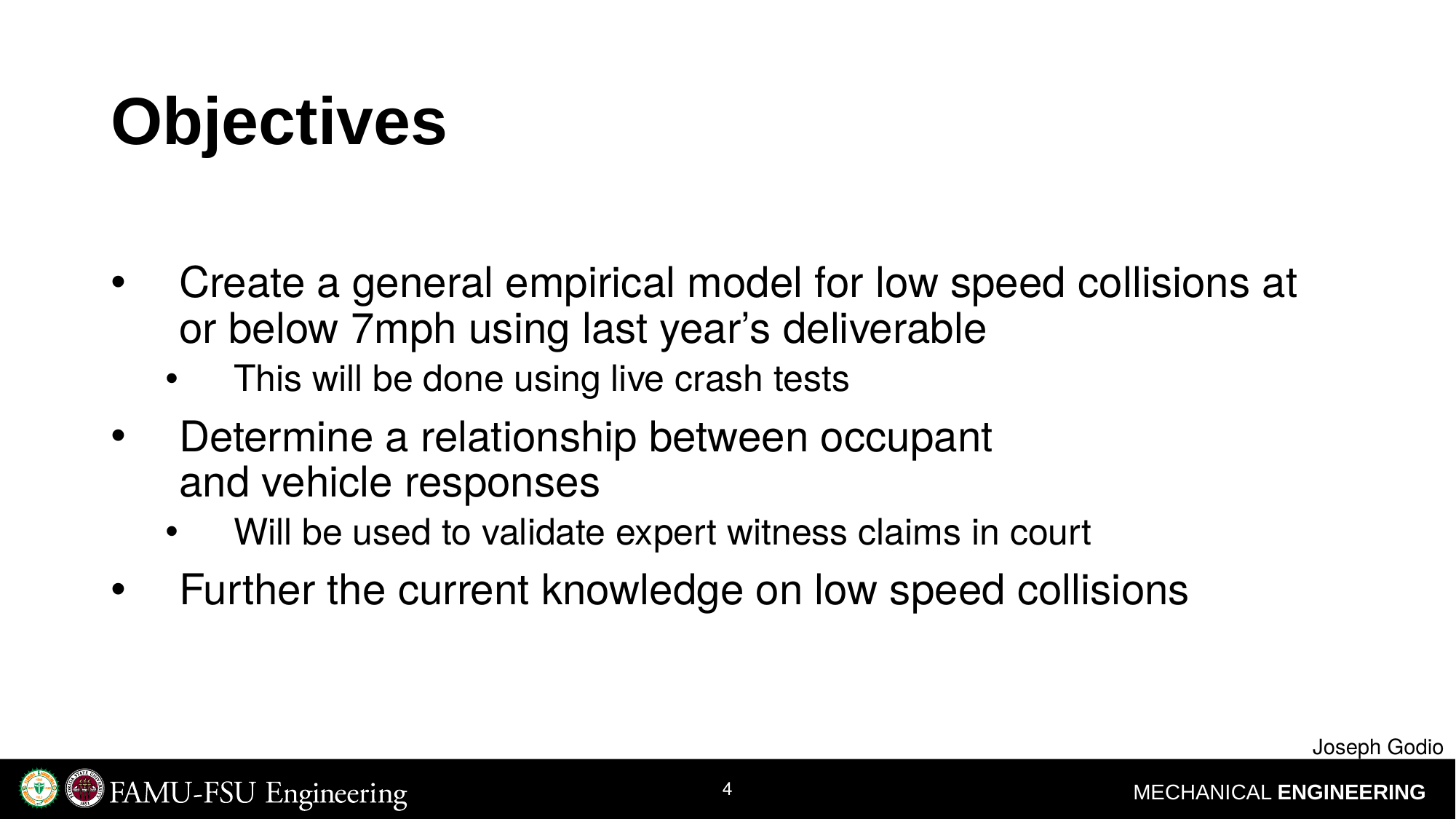

# Objectives
Create a general empirical model for low speed collisions at or below 7mph using last year’s deliverable
This will be done using live crash tests
Determine a relationship between occupant and vehicle responses
Will be used to validate expert witness claims in court
Further the current knowledge on low speed collisions
Joseph Godio
4